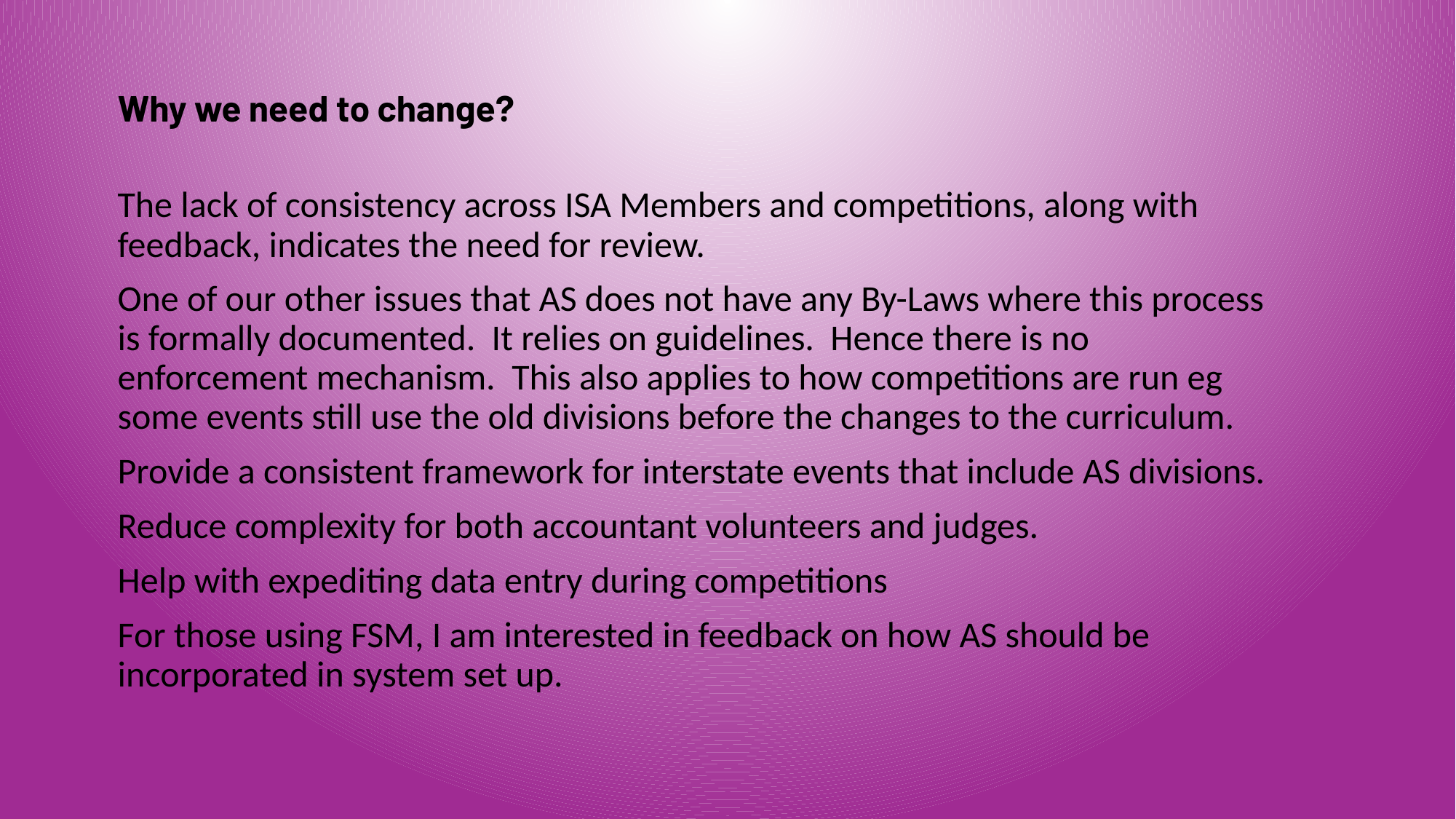

Why we need to change?
The lack of consistency across ISA Members and competitions, along with feedback, indicates the need for review.
One of our other issues that AS does not have any By-Laws where this process is formally documented.  It relies on guidelines.  Hence there is no enforcement mechanism.  This also applies to how competitions are run eg some events still use the old divisions before the changes to the curriculum.
Provide a consistent framework for interstate events that include AS divisions.
Reduce complexity for both accountant volunteers and judges.
Help with expediting data entry during competitions
For those using FSM, I am interested in feedback on how AS should be incorporated in system set up.